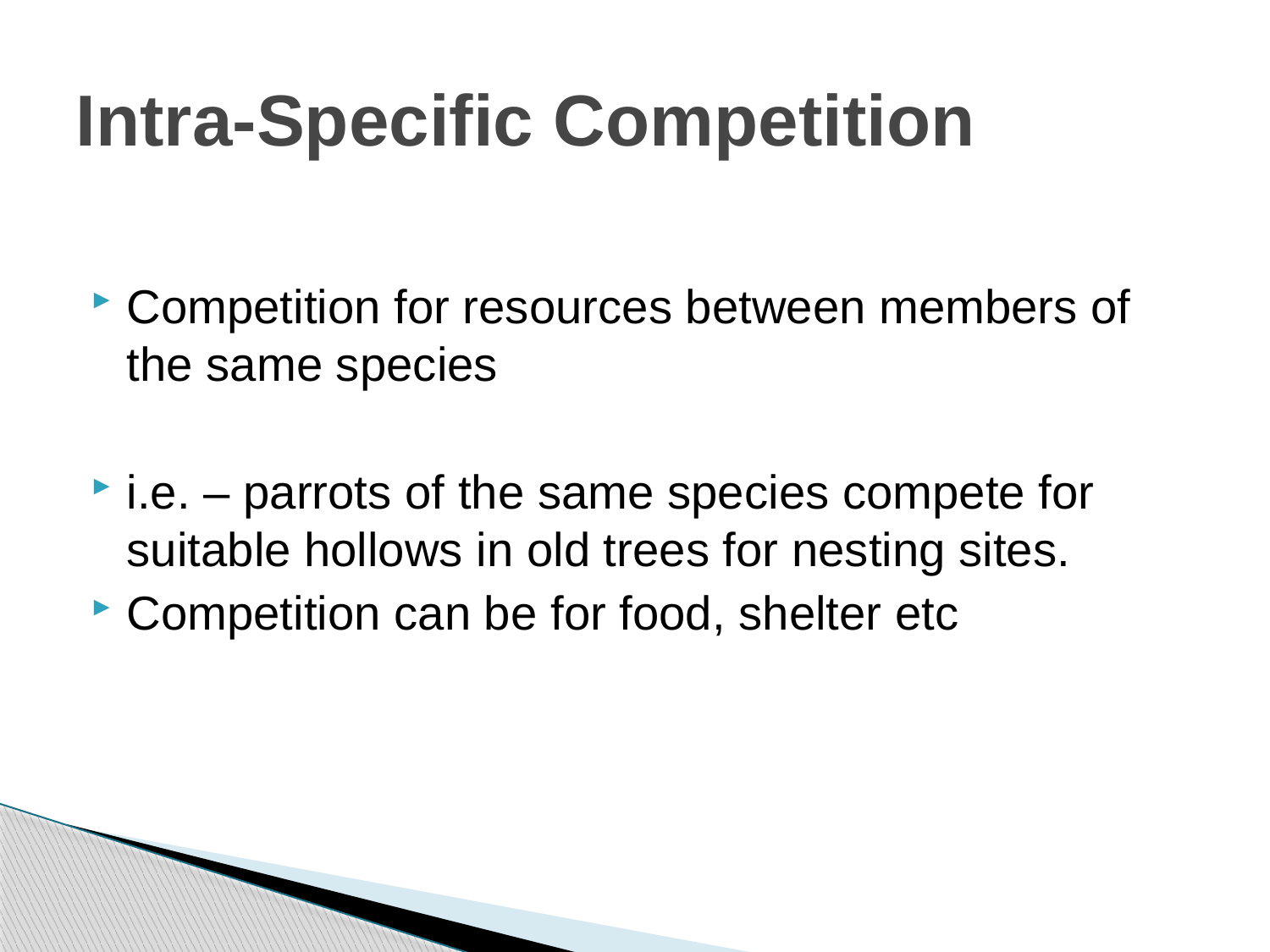

# Intra-Specific Competition

Competition for resources between members of the same species

i.e. – parrots of the same species compete for suitable hollows in old trees for nesting sites.
Competition can be for food, shelter etc